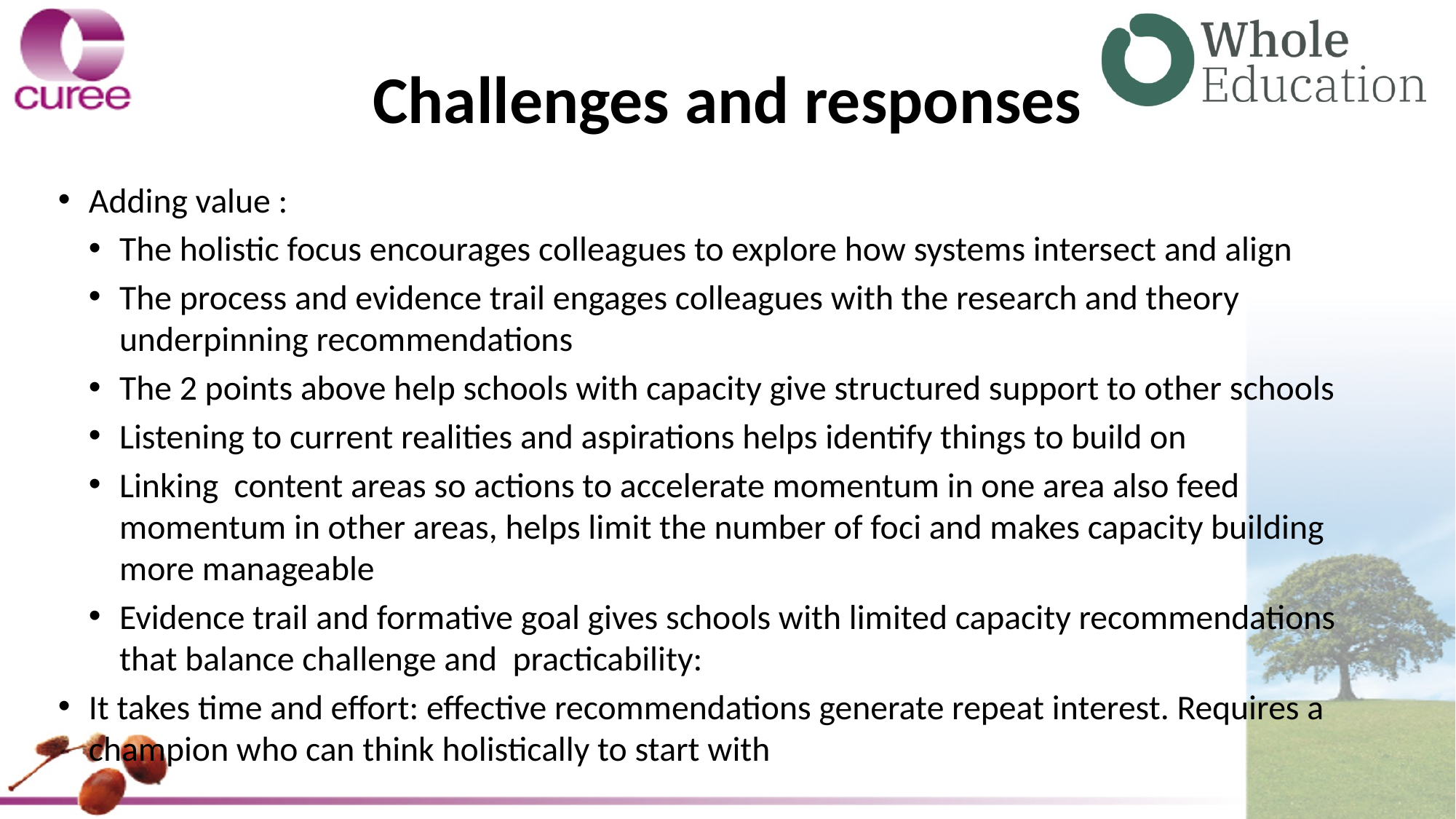

# Challenges and responses
Adding value :
The holistic focus encourages colleagues to explore how systems intersect and align
The process and evidence trail engages colleagues with the research and theory underpinning recommendations
The 2 points above help schools with capacity give structured support to other schools
Listening to current realities and aspirations helps identify things to build on
Linking  content areas so actions to accelerate momentum in one area also feed momentum in other areas, helps limit the number of foci and makes capacity building more manageable
Evidence trail and formative goal gives schools with limited capacity recommendations that balance challenge and  practicability:
It takes time and effort: effective recommendations generate repeat interest. Requires a champion who can think holistically to start with